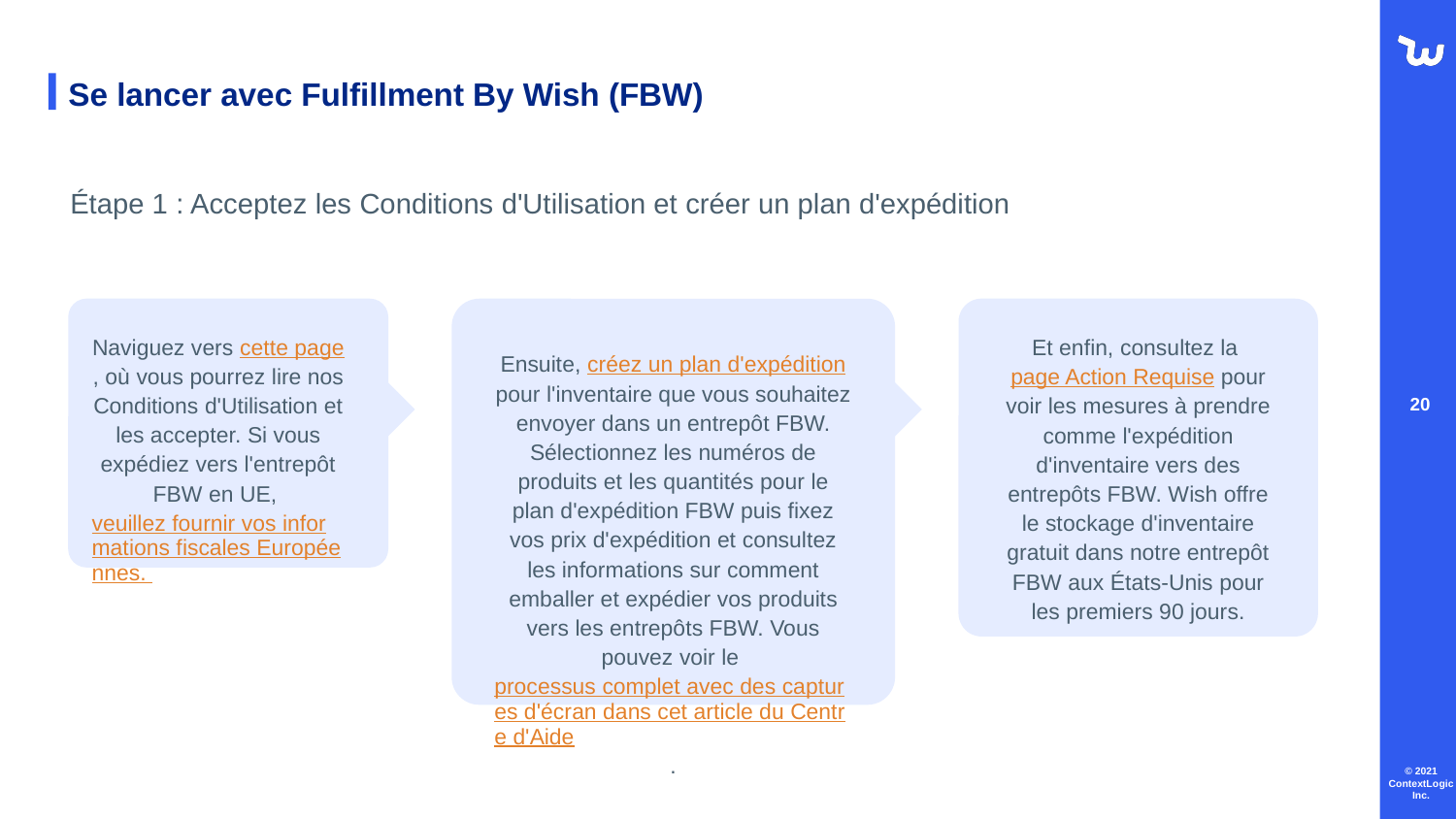

# Se lancer avec Fulfillment By Wish (FBW)
Étape 1 : Acceptez les Conditions d'Utilisation et créer un plan d'expédition

Naviguez vers cette page, où vous pourrez lire nos Conditions d'Utilisation et les accepter. Si vous expédiez vers l'entrepôt FBW en UE, veuillez fournir vos informations fiscales Européennes.
Et enfin, consultez la page Action Requise pour voir les mesures à prendre comme l'expédition d'inventaire vers des entrepôts FBW. Wish offre le stockage d'inventaire gratuit dans notre entrepôt FBW aux États-Unis pour les premiers 90 jours.
Ensuite, créez un plan d'expédition pour l'inventaire que vous souhaitez envoyer dans un entrepôt FBW. Sélectionnez les numéros de produits et les quantités pour le plan d'expédition FBW puis fixez vos prix d'expédition et consultez les informations sur comment emballer et expédier vos produits vers les entrepôts FBW. Vous pouvez voir le processus complet avec des captures d'écran dans cet article du Centre d'Aide.